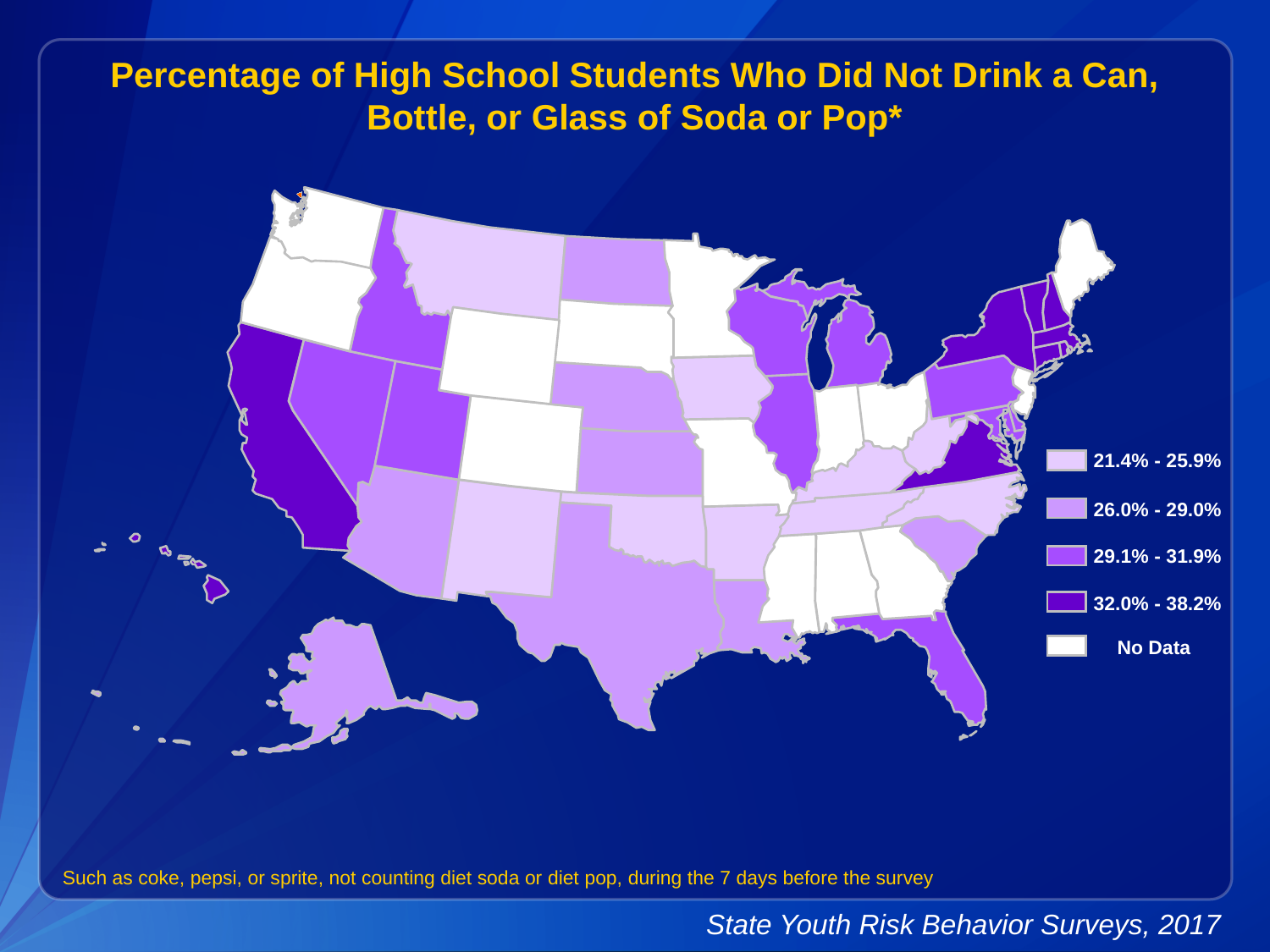

Percentage of High School Students Who Did Not Drink a Can, Bottle, or Glass of Soda or Pop*

21.4% - 25.9%

26.0% - 29.0%

29.1% - 31.9%

32.0% - 38.2%

No Data

Such as coke, pepsi, or sprite, not counting diet soda or diet pop, during the 7 days before the survey
State Youth Risk Behavior Surveys, 2017